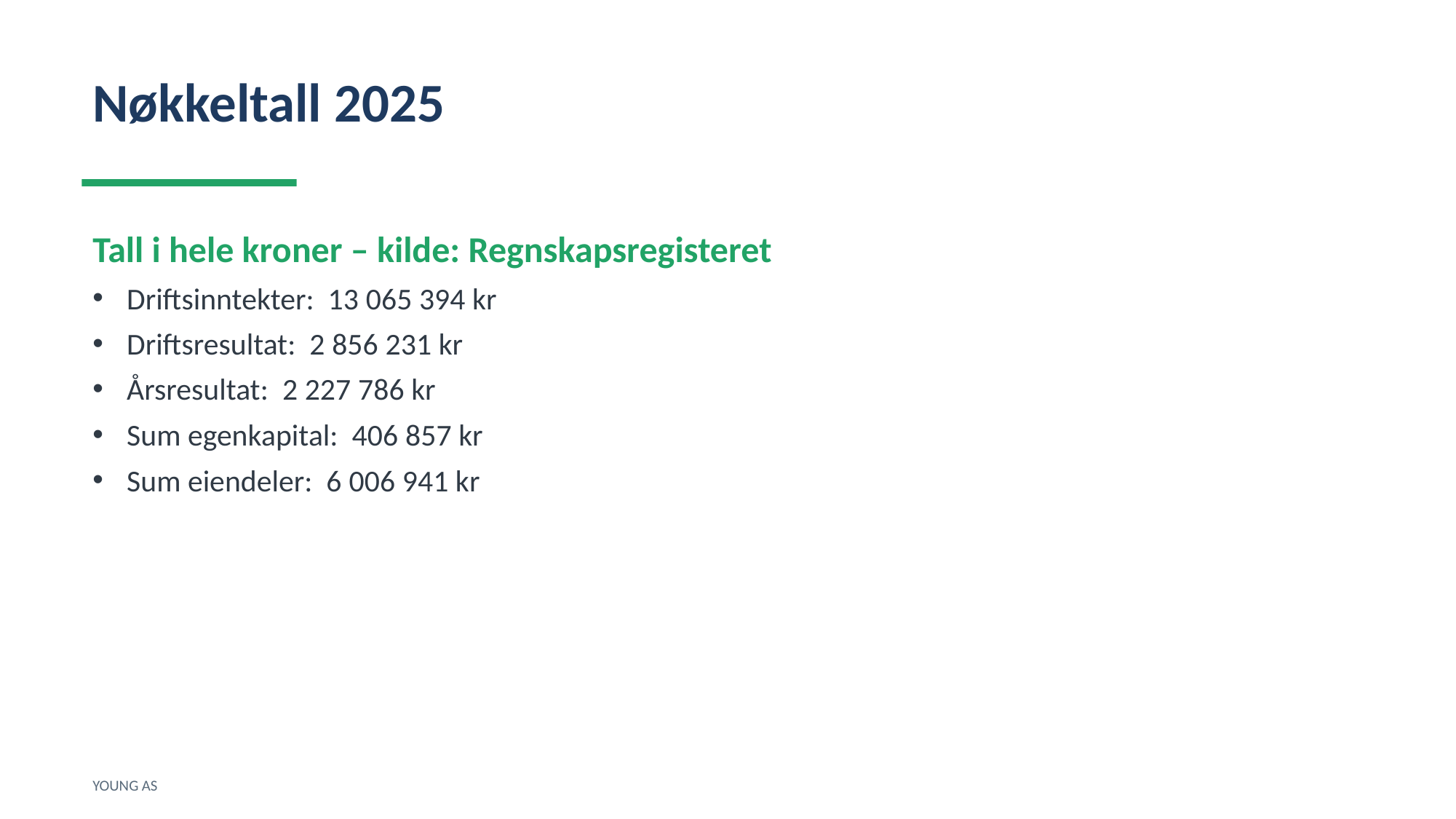

Nøkkeltall 2025

Tall i hele kroner – kilde: Regnskapsregisteret
Driftsinntekter:  13 065 394 kr
Driftsresultat:  2 856 231 kr
Årsresultat:  2 227 786 kr
Sum egenkapital:  406 857 kr
Sum eiendeler:  6 006 941 kr
YOUNG AS